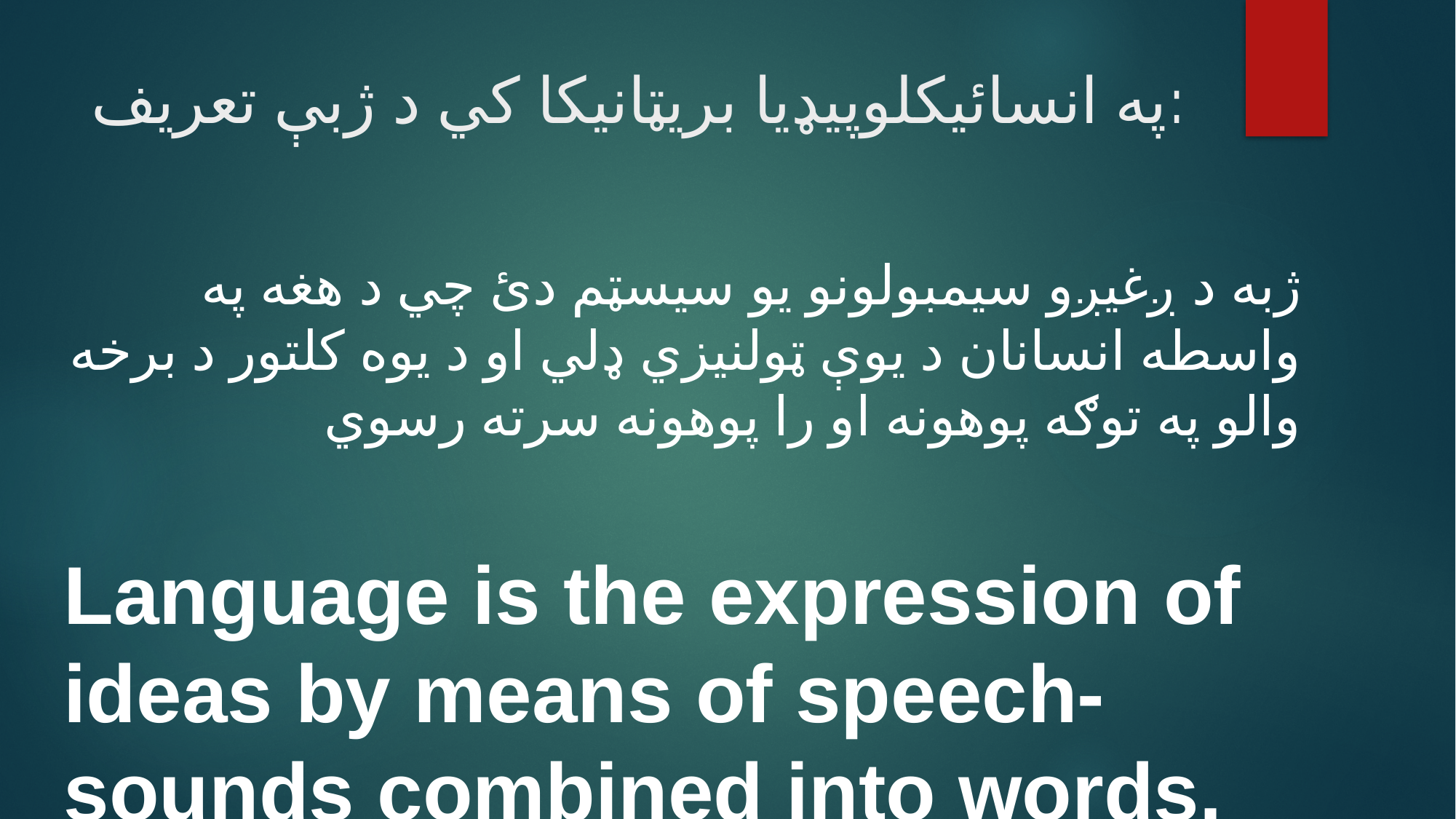

# په انسائيکلوپيډيا بريټانيکا کي د ژبې تعريف:

ژبه د ږغيږو سيمبولونو يو سيسټم دئ چي د هغه په واسطه انسانان د يوې ټولنيزي ډلي او د يوه کلتور د برخه والو په توګه پوهونه او را پوهونه سرته رسوي

Language is the expression of ideas by means of speech-sounds combined into words.